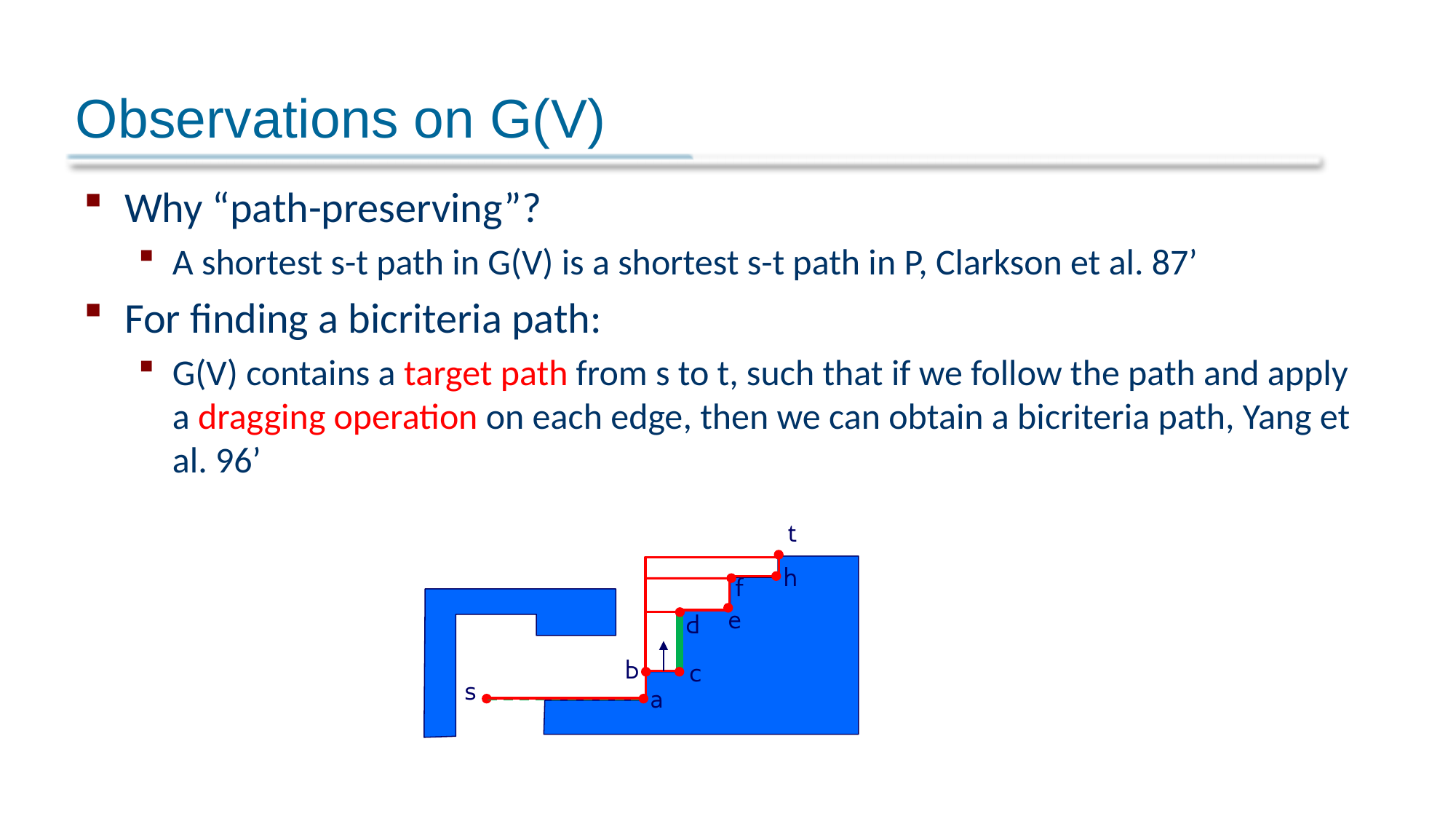

# Observations on G(V)
Why “path-preserving”?
A shortest s-t path in G(V) is a shortest s-t path in P, Clarkson et al. 87’
For finding a bicriteria path:
G(V) contains a target path from s to t, such that if we follow the path and apply a dragging operation on each edge, then we can obtain a bicriteria path, Yang et al. 96’
t

h

f

e
d

b
c
s

a